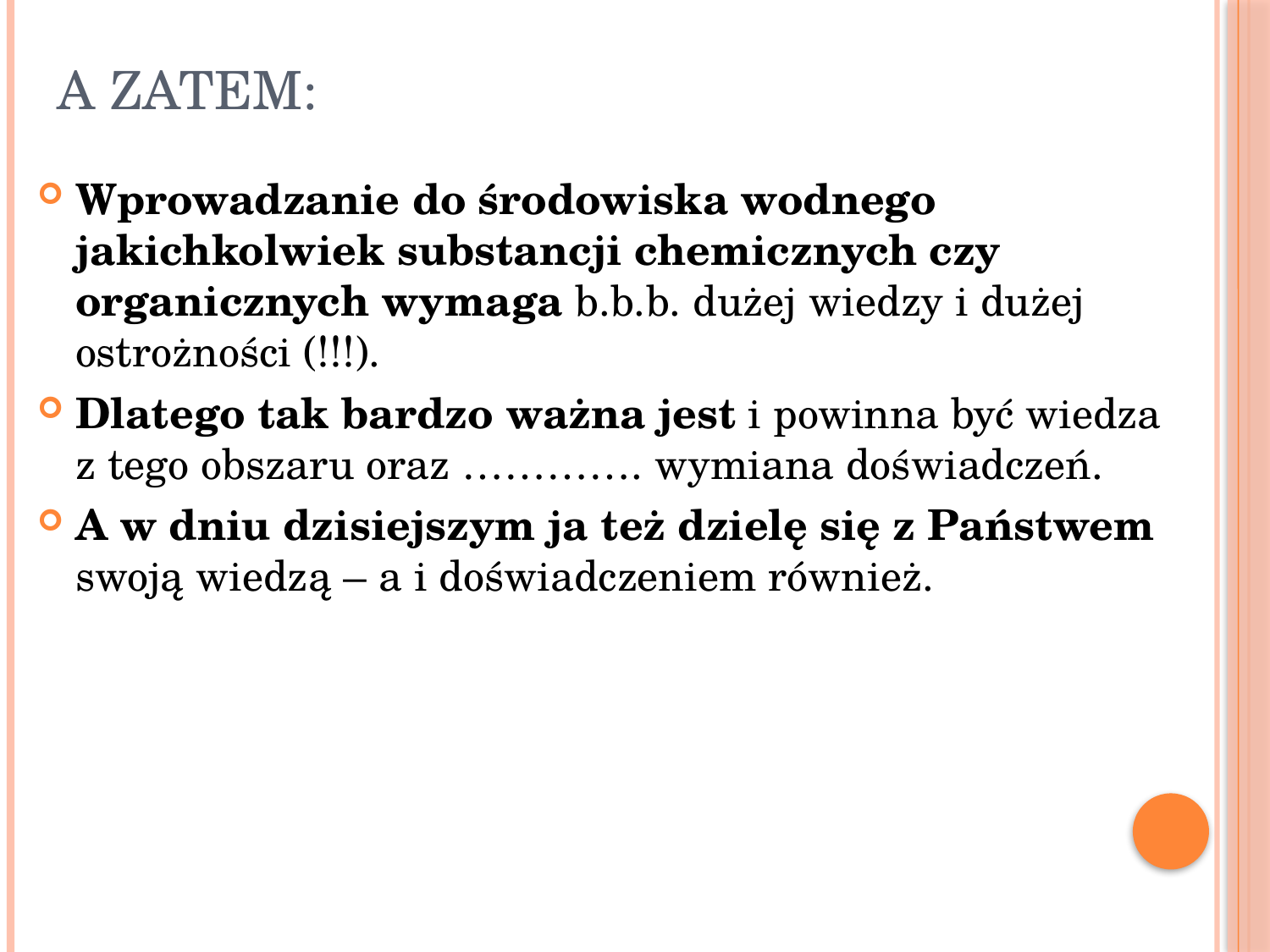

# A zatem:
Wprowadzanie do środowiska wodnego jakichkolwiek substancji chemicznych czy organicznych wymaga b.b.b. dużej wiedzy i dużej ostrożności (!!!).
Dlatego tak bardzo ważna jest i powinna być wiedza
z tego obszaru oraz …………. wymiana doświadczeń.
A w dniu dzisiejszym ja też dzielę się z Państwem swoją wiedzą – a i doświadczeniem również.